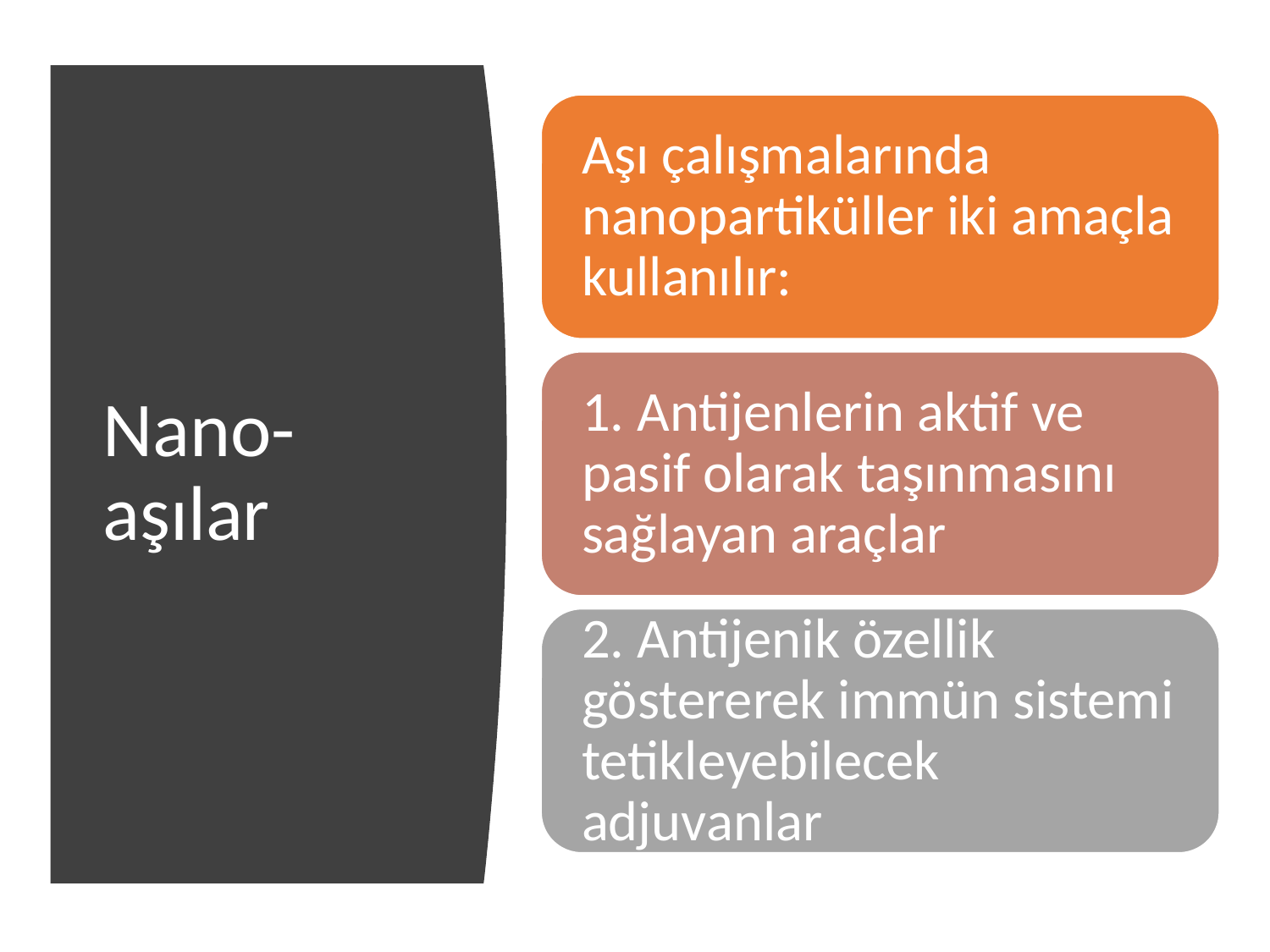

Aşı çalışmalarında nanopartiküller iki amaçla kullanılır:
1. Antijenlerin aktif ve pasif olarak taşınmasını sağlayan araçlar
2. Antijenik özellik göstererek immün sistemi tetikleyebilecek adjuvanlar

# Nano-aşılar